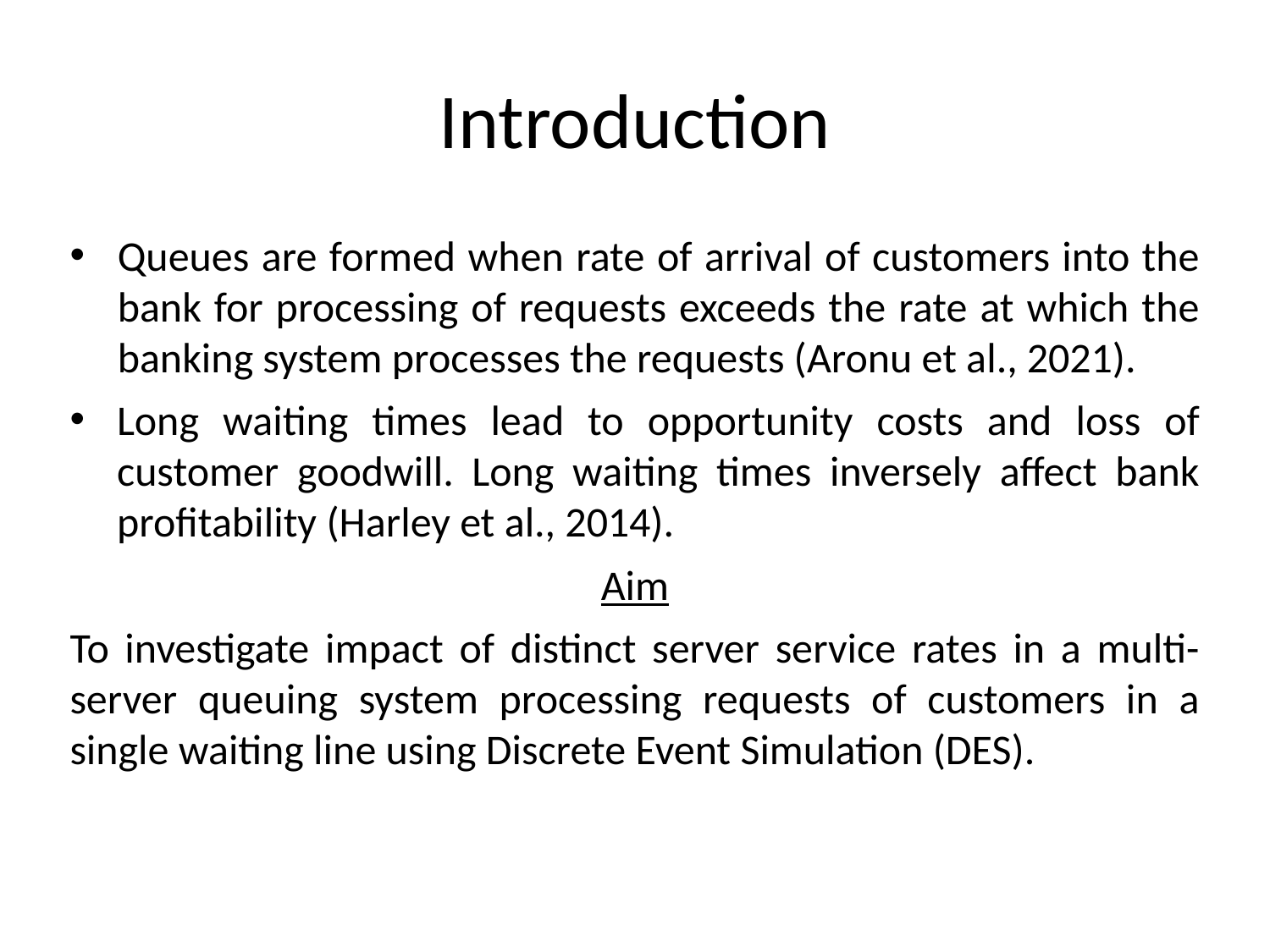

# Introduction
Queues are formed when rate of arrival of customers into the bank for processing of requests exceeds the rate at which the banking system processes the requests (Aronu et al., 2021).
Long waiting times lead to opportunity costs and loss of customer goodwill. Long waiting times inversely affect bank profitability (Harley et al., 2014).
Aim
To investigate impact of distinct server service rates in a multi-server queuing system processing requests of customers in a single waiting line using Discrete Event Simulation (DES).